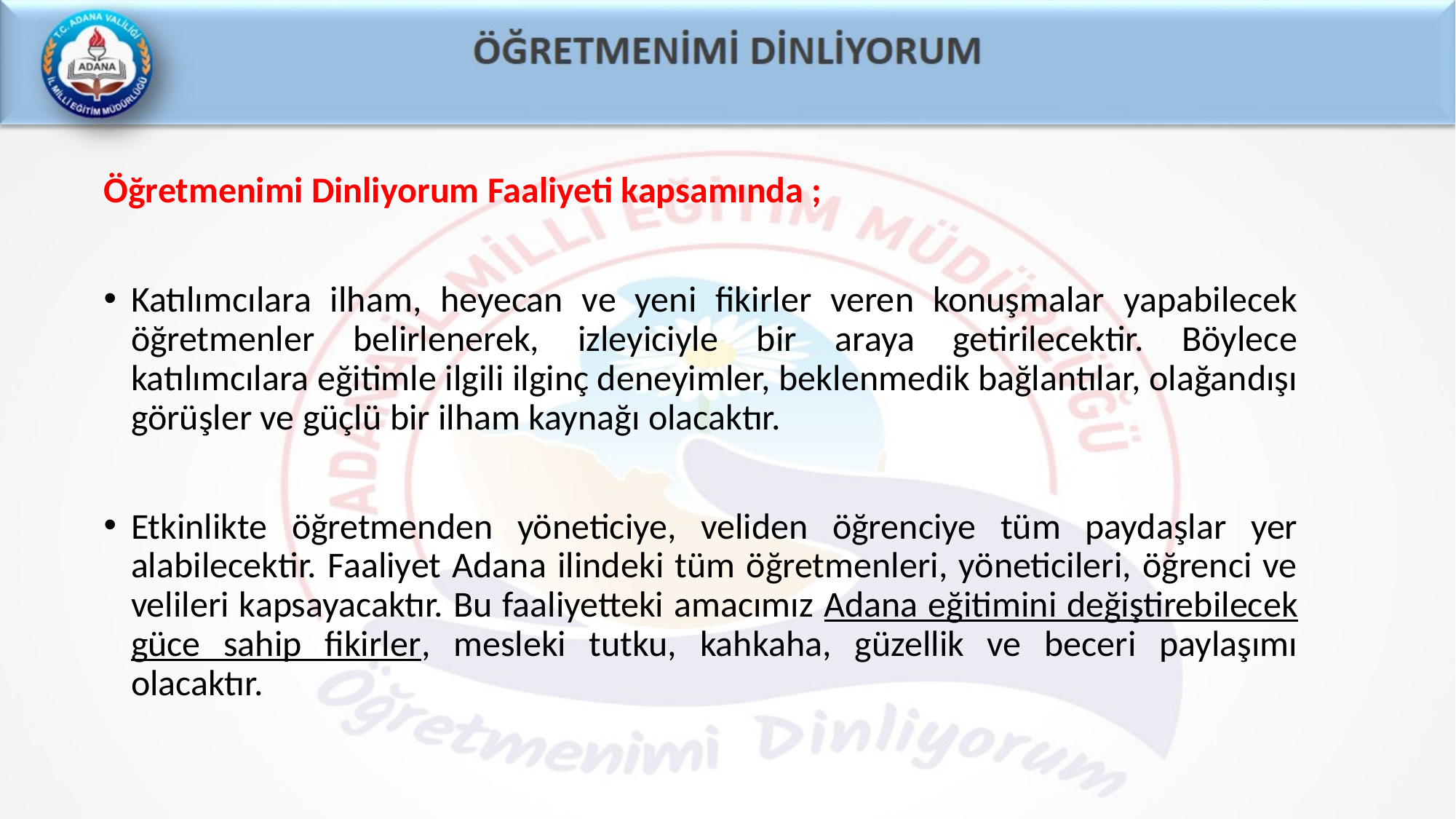

Öğretmenimi Dinliyorum Faaliyeti kapsamında ;

Katılımcılara ilham, heyecan ve yeni fikirler veren konuşmalar yapabilecek öğretmenler belirlenerek, izleyiciyle bir araya getirilecektir. Böylece katılımcılara eğitimle ilgili ilginç deneyimler, beklenmedik bağlantılar, olağandışı görüşler ve güçlü bir ilham kaynağı olacaktır.

Etkinlikte öğretmenden yöneticiye, veliden öğrenciye tüm paydaşlar yer alabilecektir. Faaliyet Adana ilindeki tüm öğretmenleri, yöneticileri, öğrenci ve velileri kapsayacaktır. Bu faaliyetteki amacımız Adana eğitimini değiştirebilecek güce sahip fikirler, mesleki tutku, kahkaha, güzellik ve beceri paylaşımı olacaktır.